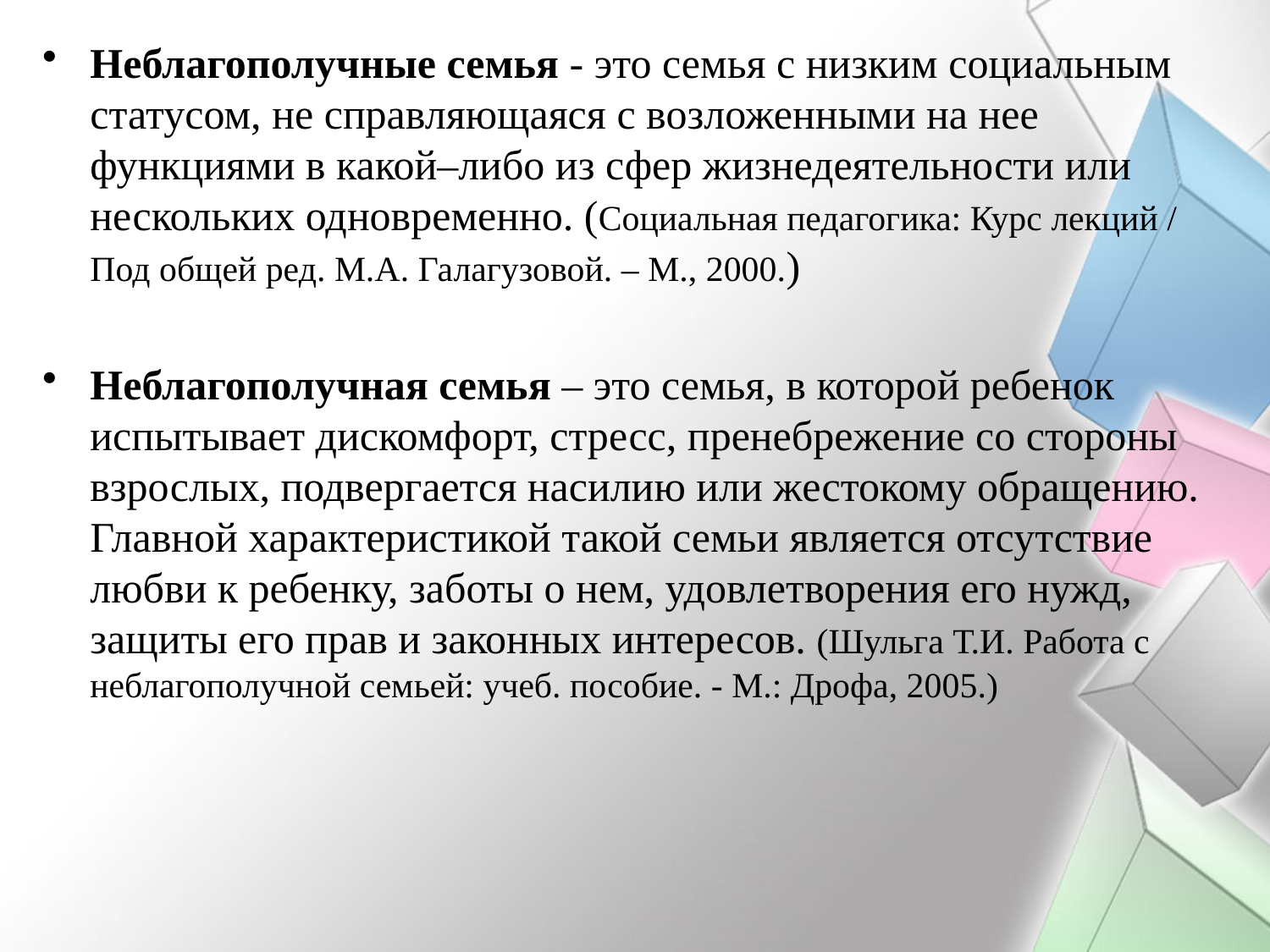

Неблагополучные семья - это семья с низким социальным статусом, не справляющаяся с возложенными на нее функциями в какой–либо из сфер жизнедеятельности или нескольких одновременно. (Социальная педагогика: Курс лекций / Под общей ред. М.А. Галагузовой. – М., 2000.)

Неблагополучная семья – это семья, в которой ребенок испытывает дискомфорт, стресс, пренебрежение со стороны взрослых, подвергается насилию или жестокому обращению. Главной характеристикой такой семьи является отсутствие любви к ребенку, заботы о нем, удовлетворения его нужд, защиты его прав и законных интересов. (Шульга Т.И. Работа с неблагополучной семьей: учеб. пособие. - М.: Дрофа, 2005.)